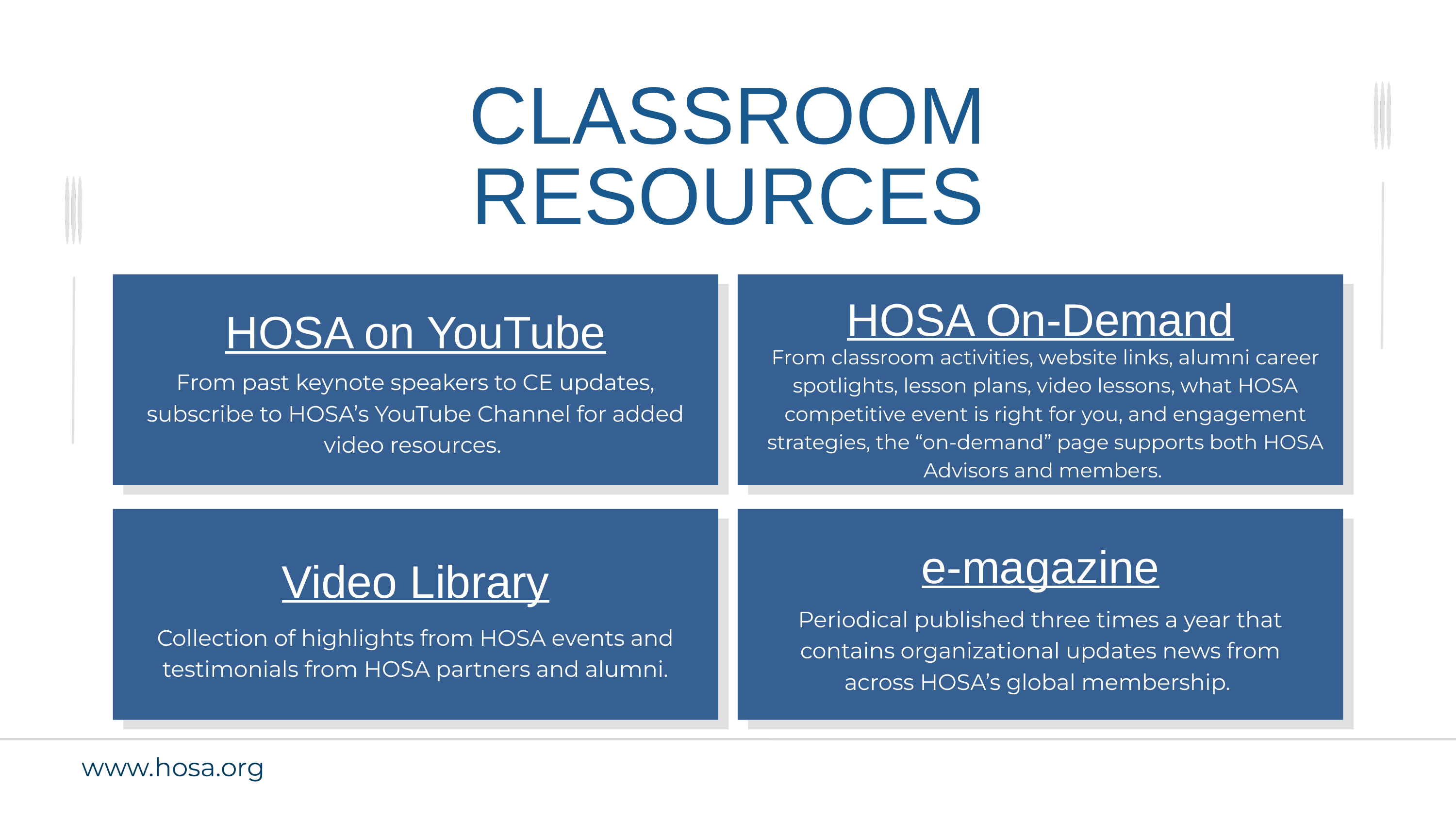

CLASSROOM RESOURCES

HOSA On-Demand

HOSA on YouTube
From classroom activities, website links, alumni career spotlights, lesson plans, video lessons, what HOSA competitive event is right for you, and engagement strategies, the “on-demand” page supports both HOSA Advisors and members.

From past keynote speakers to CE updates, subscribe to HOSA’s YouTube Channel for added video resources.

e-magazine
Video Library
Periodical published three times a year that contains organizational updates news from across HOSA’s global membership.
Collection of highlights from HOSA events and testimonials from HOSA partners and alumni.

www.hosa.org